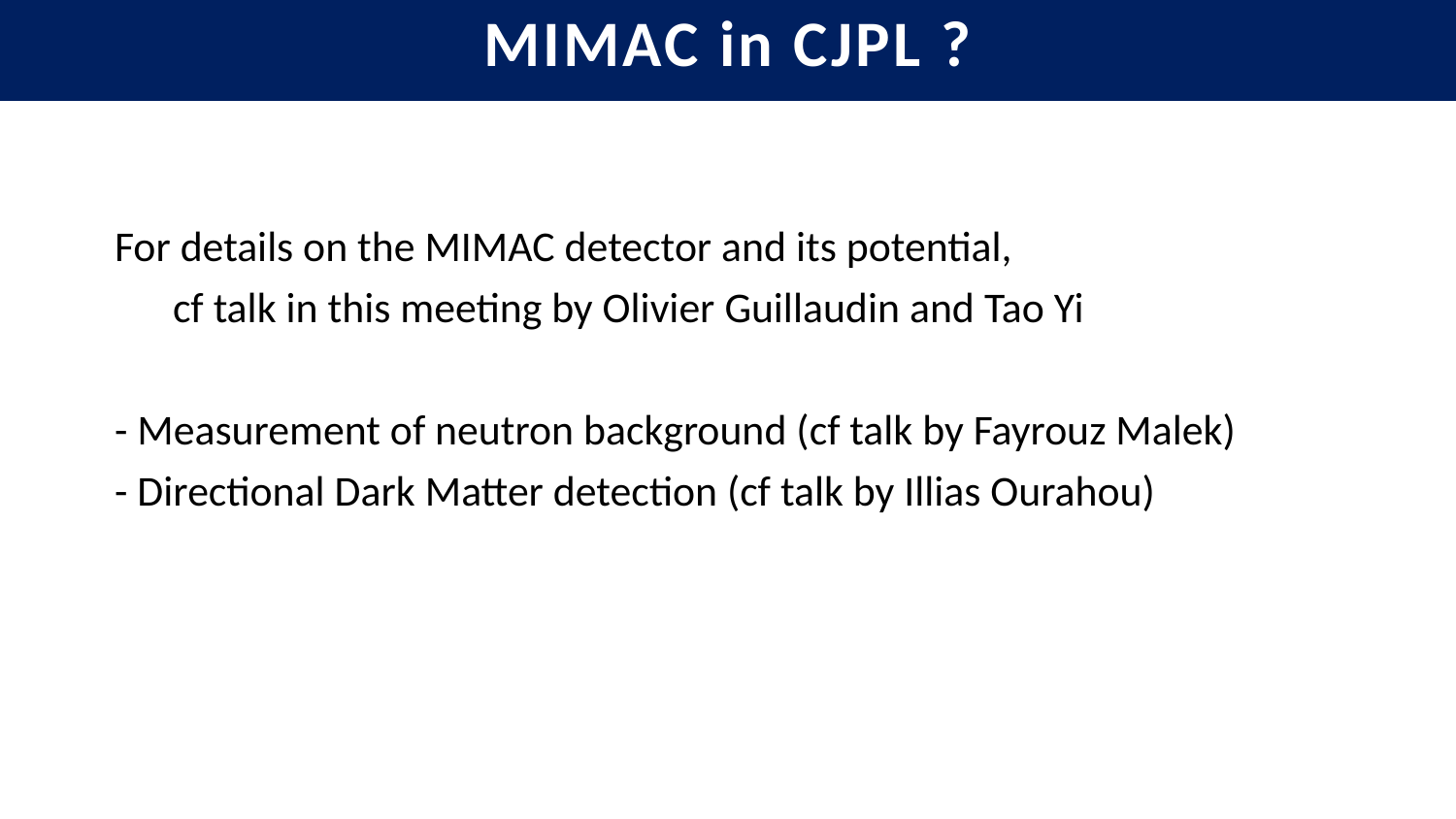

| MIMAC in CJPL ? |
| --- |
For details on the MIMAC detector and its potential,
      cf talk in this meeting by Olivier Guillaudin and Tao Yi

- Measurement of neutron background (cf talk by Fayrouz Malek)
- Directional Dark Matter detection (cf talk by Illias Ourahou)